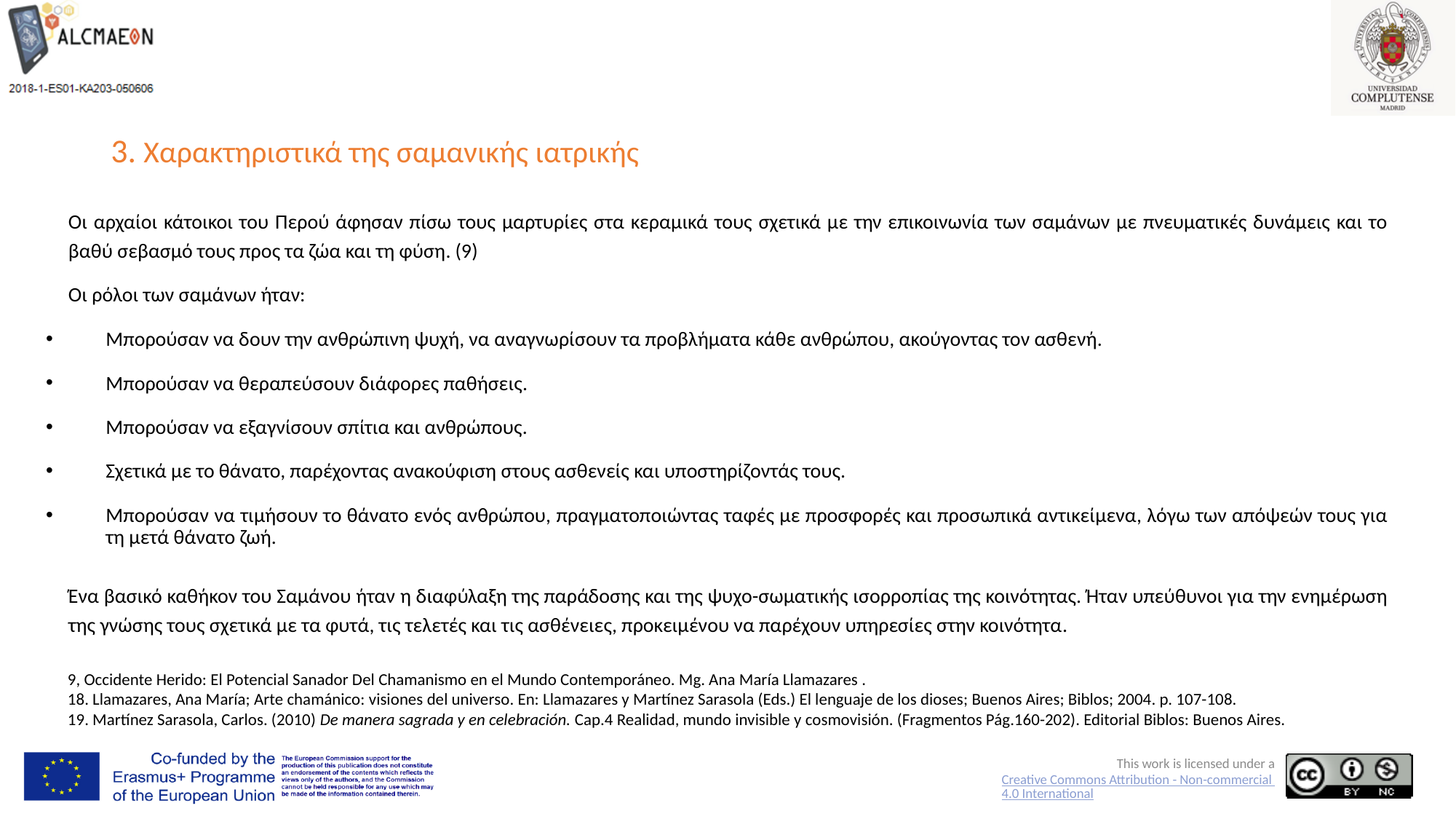

# 3. Χαρακτηριστικά της σαμανικής ιατρικής
Οι αρχαίοι κάτοικοι του Περού άφησαν πίσω τους μαρτυρίες στα κεραμικά τους σχετικά με την επικοινωνία των σαμάνων με πνευματικές δυνάμεις και το βαθύ σεβασμό τους προς τα ζώα και τη φύση. (9)

Οι ρόλοι των σαμάνων ήταν:

Μπορούσαν να δουν την ανθρώπινη ψυχή, να αναγνωρίσουν τα προβλήματα κάθε ανθρώπου, ακούγοντας τον ασθενή.

Μπορούσαν να θεραπεύσουν διάφορες παθήσεις.

Μπορούσαν να εξαγνίσουν σπίτια και ανθρώπους.

Σχετικά με το θάνατο, παρέχοντας ανακούφιση στους ασθενείς και υποστηρίζοντάς τους.

Μπορούσαν να τιμήσουν το θάνατο ενός ανθρώπου, πραγματοποιώντας ταφές με προσφορές και προσωπικά αντικείμενα, λόγω των απόψεών τους για τη μετά θάνατο ζωή.
Ένα βασικό καθήκον του Σαμάνου ήταν η διαφύλαξη της παράδοσης και της ψυχο-σωματικής ισορροπίας της κοινότητας. Ήταν υπεύθυνοι για την ενημέρωση της γνώσης τους σχετικά με τα φυτά, τις τελετές και τις ασθένειες, προκειμένου να παρέχουν υπηρεσίες στην κοινότητα.

9, Occidente Herido: El Potencial Sanador Del Chamanismo en el Mundo Contemporáneo. Mg. Ana María Llamazares .
18. Llamazares, Ana María; Arte chamánico: visiones del universo. En: Llamazares y Martínez Sarasola (Eds.) El lenguaje de los dioses; Buenos Aires; Biblos; 2004. p. 107-108.
19. Martínez Sarasola, Carlos. (2010) De manera sagrada y en celebración. Cap.4 Realidad, mundo invisible y cosmovisión. (Fragmentos Pág.160-202). Editorial Biblos: Buenos Aires.